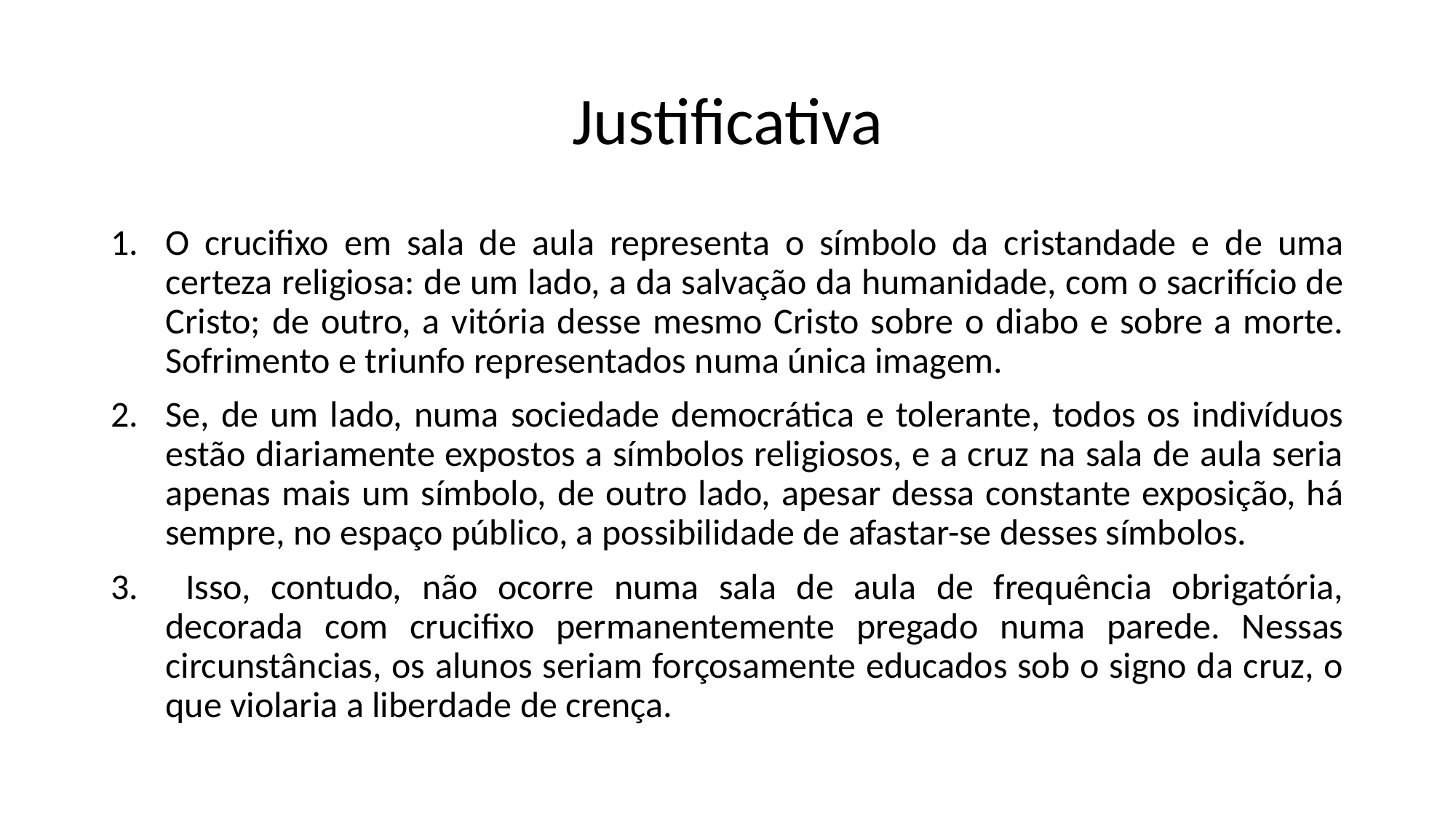

# Justificativa
O crucifixo em sala de aula representa o símbolo da cristandade e de uma certeza religiosa: de um lado, a da salvação da humanidade, com o sacrifício de Cristo; de outro, a vitória desse mesmo Cristo sobre o diabo e sobre a morte. Sofrimento e triunfo representados numa única imagem.
Se, de um lado, numa sociedade democrática e tolerante, todos os indivíduos estão diariamente expostos a símbolos religiosos, e a cruz na sala de aula seria apenas mais um símbolo, de outro lado, apesar dessa constante exposição, há sempre, no espaço público, a possibilidade de afastar-se desses símbolos.
 Isso, contudo, não ocorre numa sala de aula de frequência obrigatória, decorada com crucifixo permanentemente pregado numa parede. Nessas circunstâncias, os alunos seriam forçosamente educados sob o signo da cruz, o que violaria a liberdade de crença.